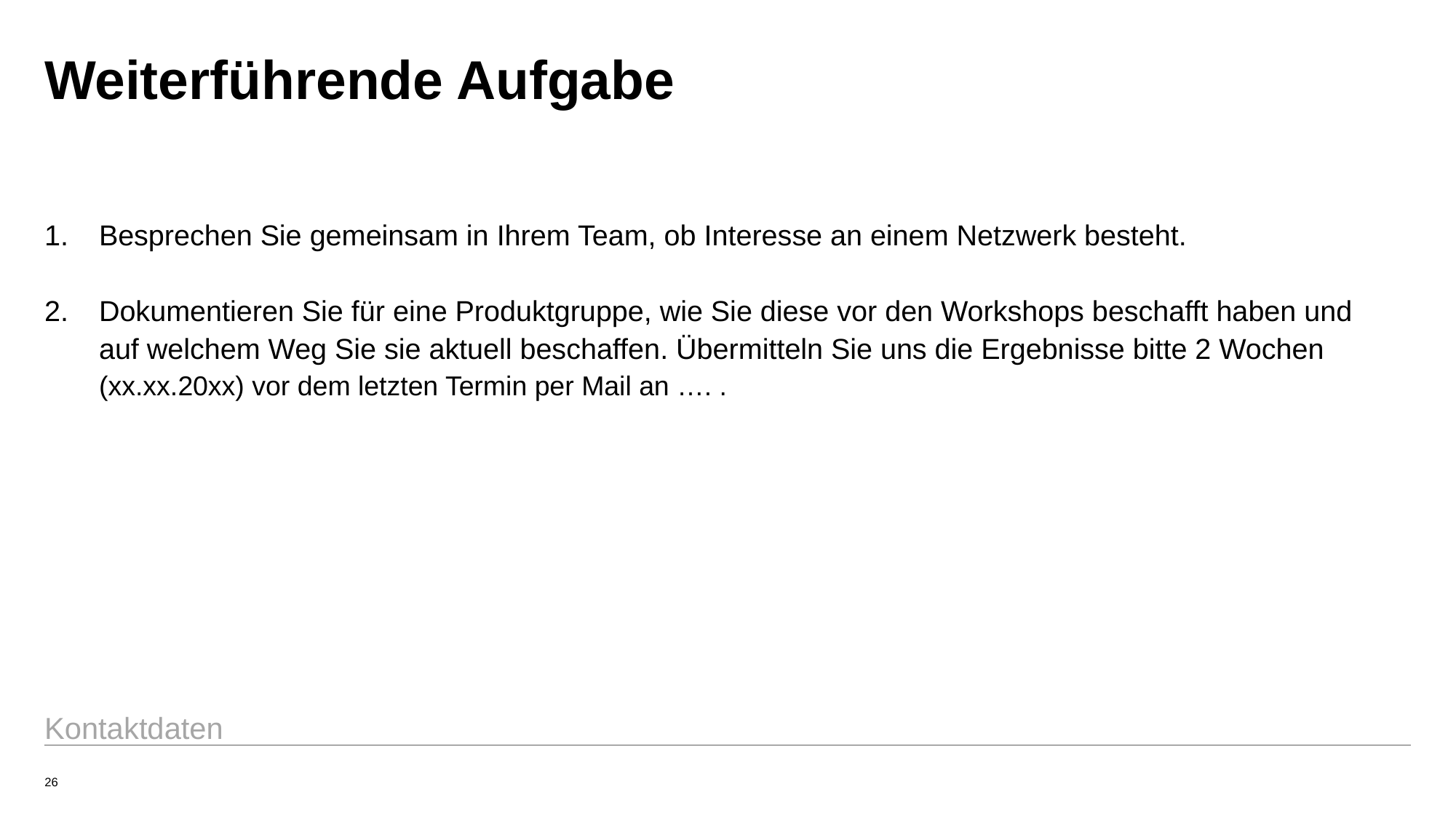

# Weiterführende Aufgabe

Besprechen Sie gemeinsam in Ihrem Team, ob Interesse an einem Netzwerk besteht.

Dokumentieren Sie für eine Produktgruppe, wie Sie diese vor den Workshops beschafft haben und auf welchem Weg Sie sie aktuell beschaffen. Übermitteln Sie uns die Ergebnisse bitte 2 Wochen (xx.xx.20xx) vor dem letzten Termin per Mail an …. .

Kontaktdaten